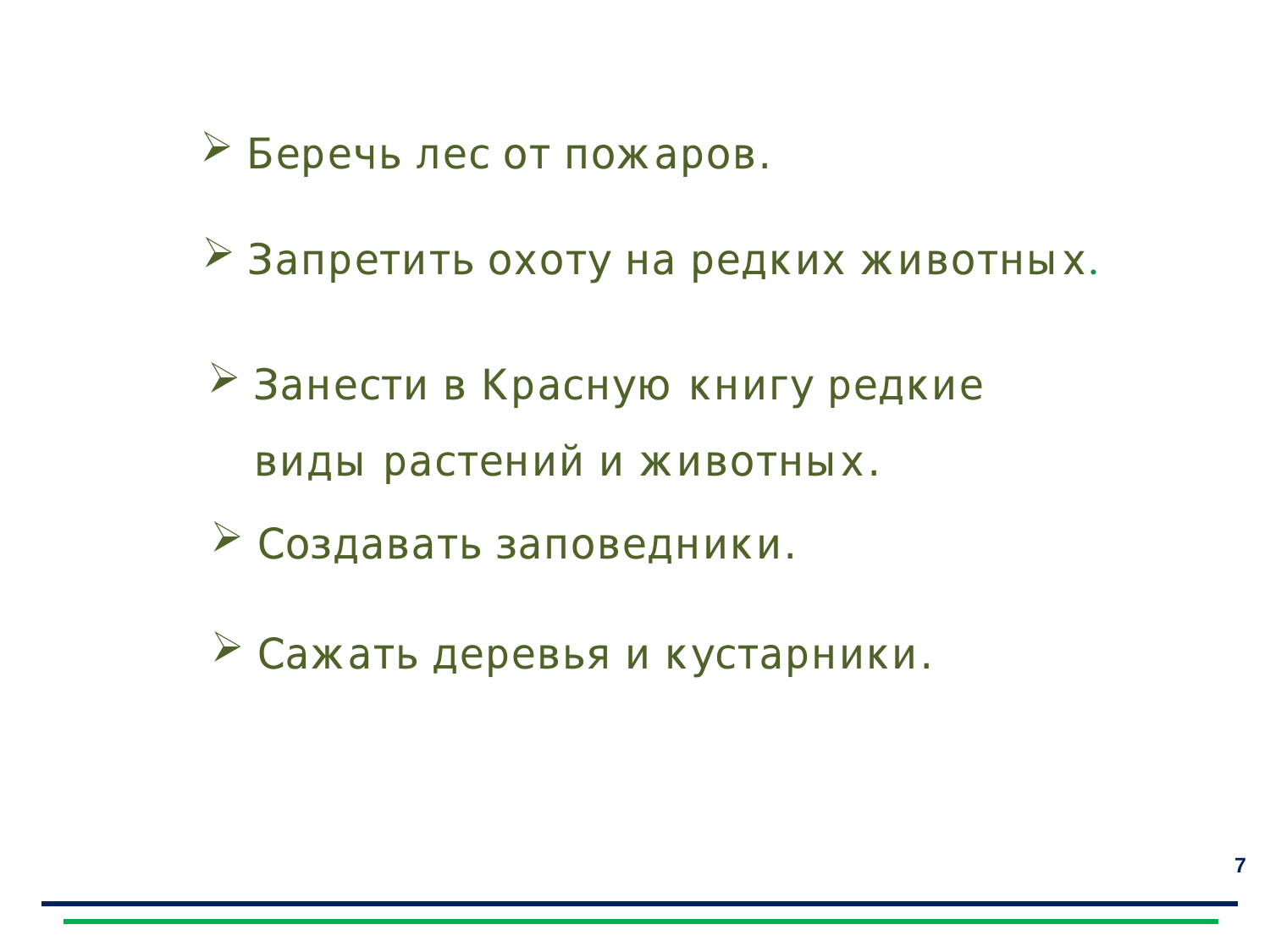

Проверьте себя
Проверьте себя.
Беречь лес от пожаров.
Запретить охоту на редких животных.
Занести в Красную книгу редкие виды растений и животных.
Создавать заповедники.
Сажать деревья и кустарники.
7